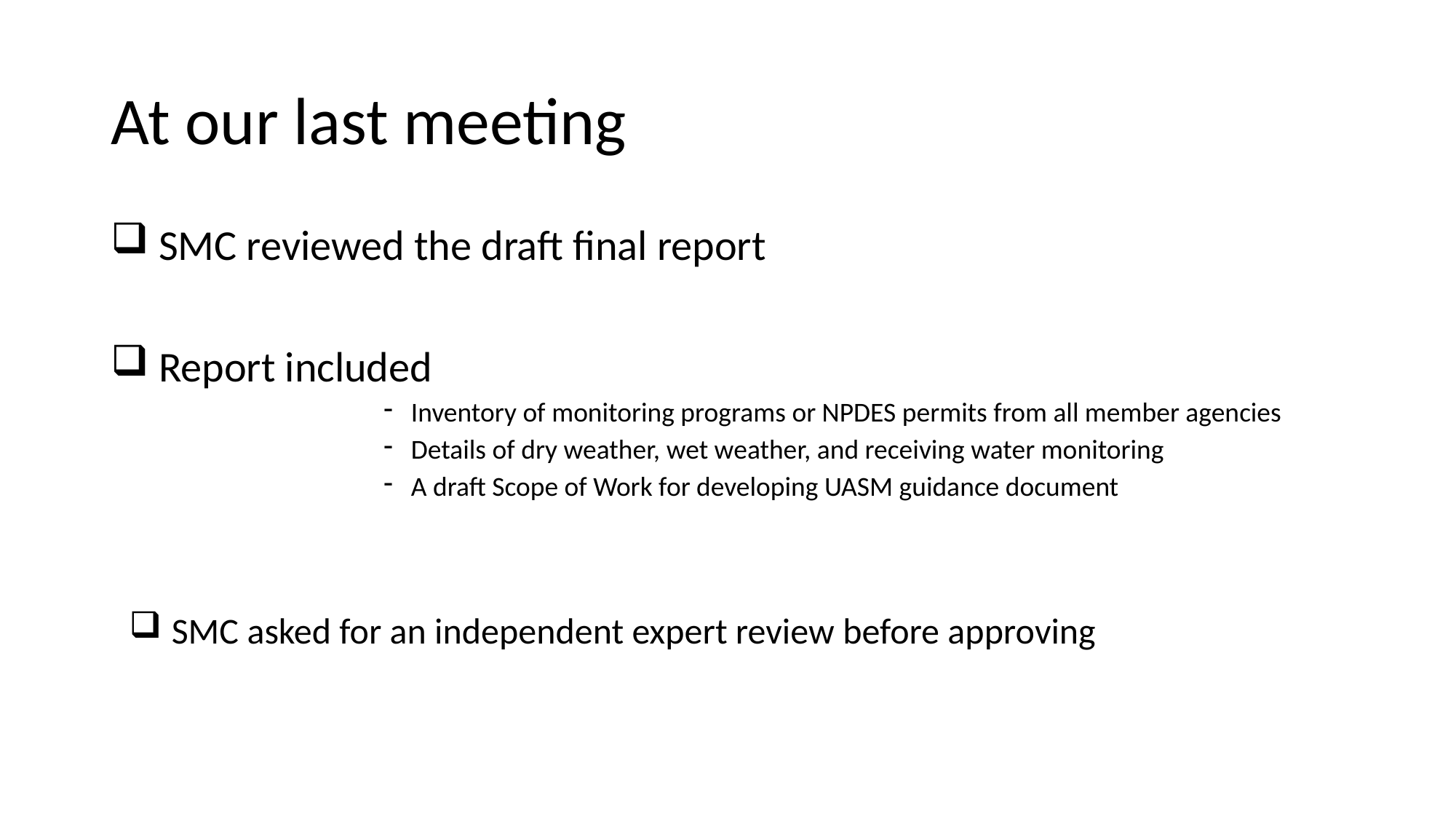

# At our last meeting
 SMC reviewed the draft final report

 Report included
Inventory of monitoring programs or NPDES permits from all member agencies
Details of dry weather, wet weather, and receiving water monitoring
A draft Scope of Work for developing UASM guidance document

 SMC asked for an independent expert review before approving